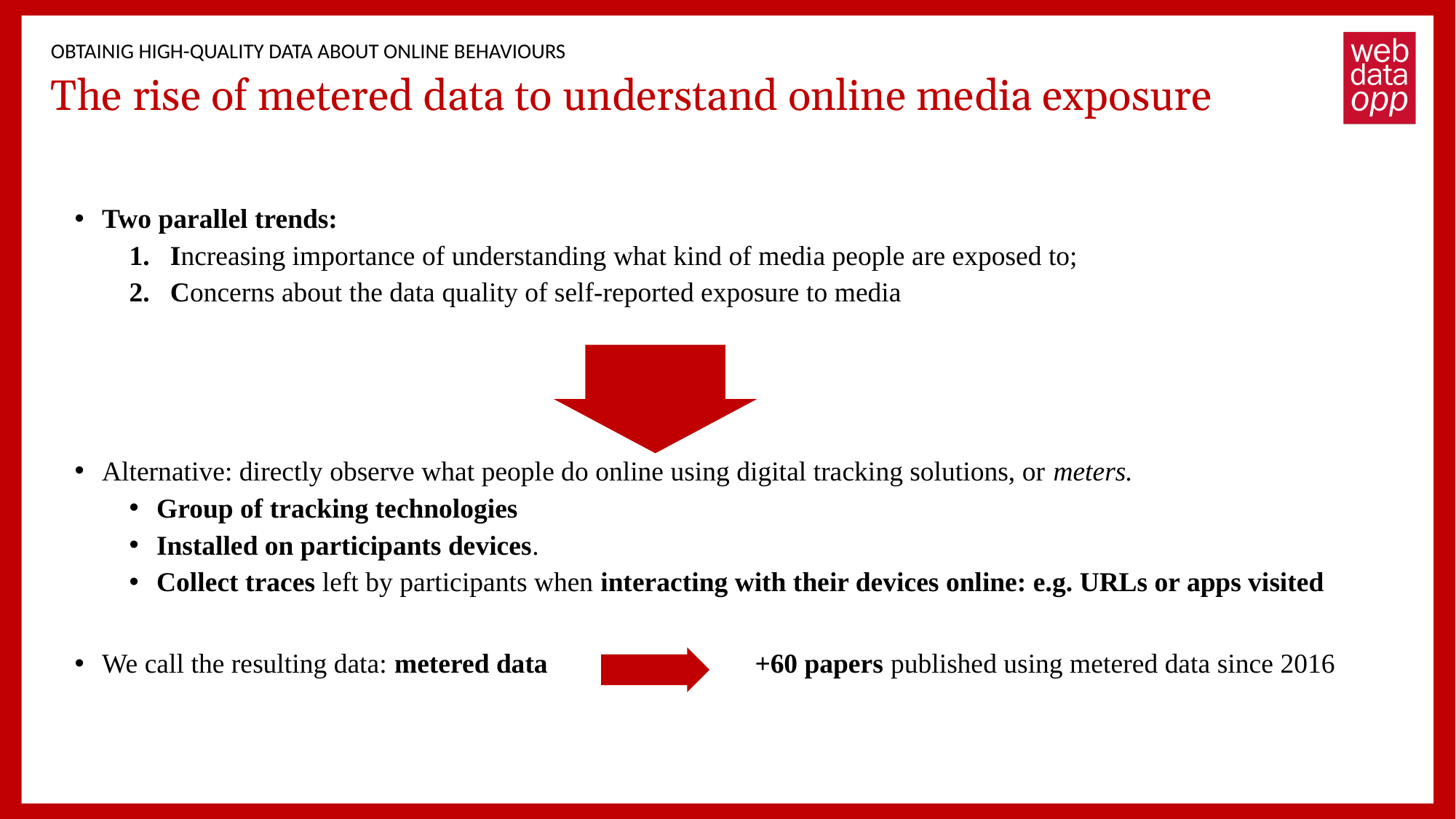

OBTAINIG HIGH-QUALITY DATA ABOUT ONLINE BEHAVIOURS
# The rise of metered data to understand online media exposure
Two parallel trends:
Increasing importance of understanding what kind of media people are exposed to;
Concerns about the data quality of self-reported exposure to media

Alternative: directly observe what people do online using digital tracking solutions, or meters.
Group of tracking technologies
Installed on participants devices.
Collect traces left by participants when interacting with their devices online: e.g. URLs or apps visited

We call the resulting data: metered data                              +60 papers published using metered data since 2016